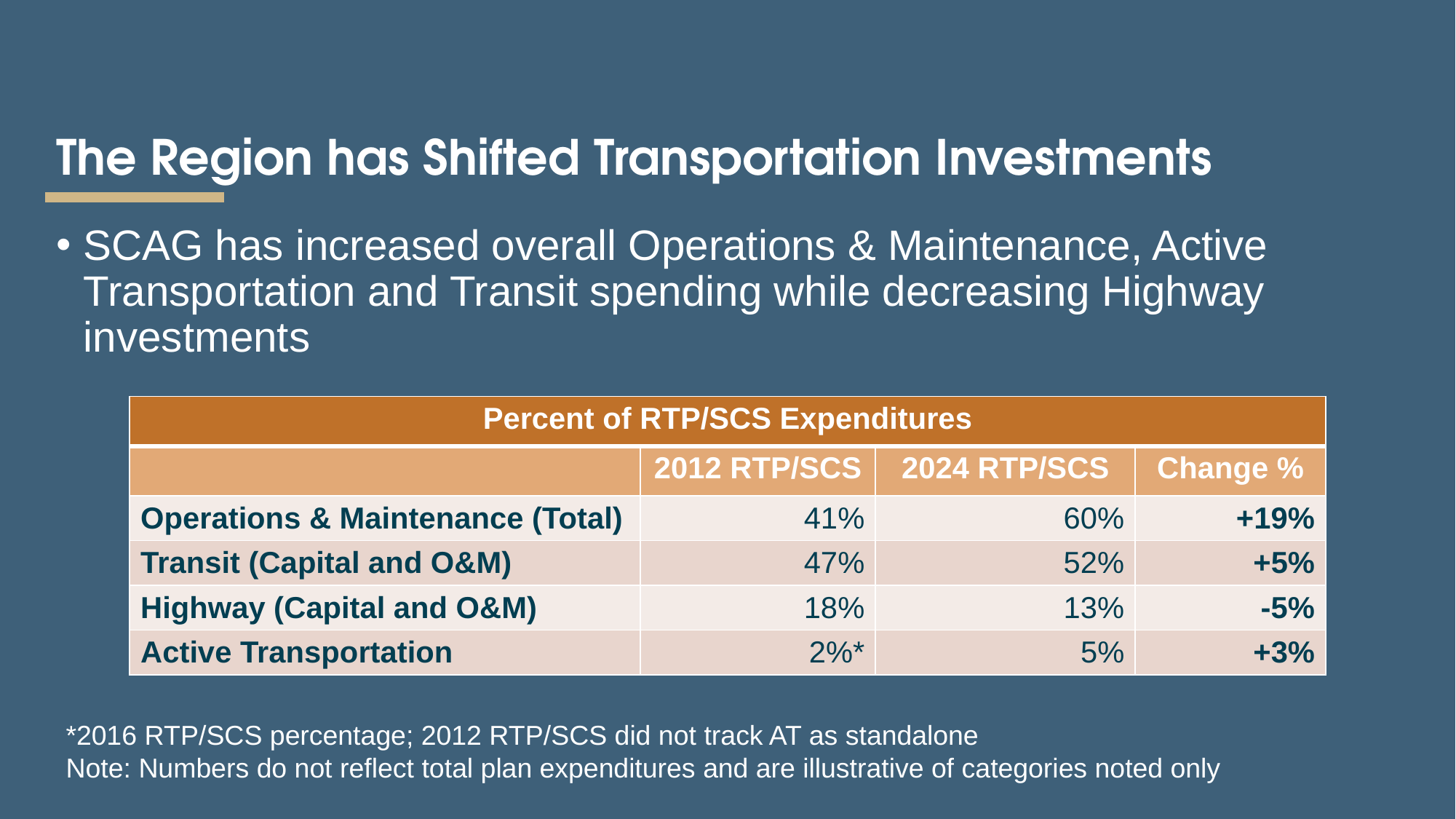

# The Region has Shifted Transportation Investments
SCAG has increased overall Operations & Maintenance, Active Transportation and Transit spending while decreasing Highway investments
| Percent of RTP/SCS Expenditures |  |  |  |
| --- | --- | --- | --- |
|  | 2012 RTP/SCS | 2024 RTP/SCS | Change % |
| Operations & Maintenance (Total) | 41% | 60% | +19% |
| Transit (Capital and O&M) | 47% | 52% | +5% |
| Highway (Capital and O&M) | 18% | 13% | -5% |
| Active Transportation | 2%\* | 5% | +3% |
*2016 RTP/SCS percentage; 2012 RTP/SCS did not track AT as standalone
Note: Numbers do not reflect total plan expenditures and are illustrative of categories noted only